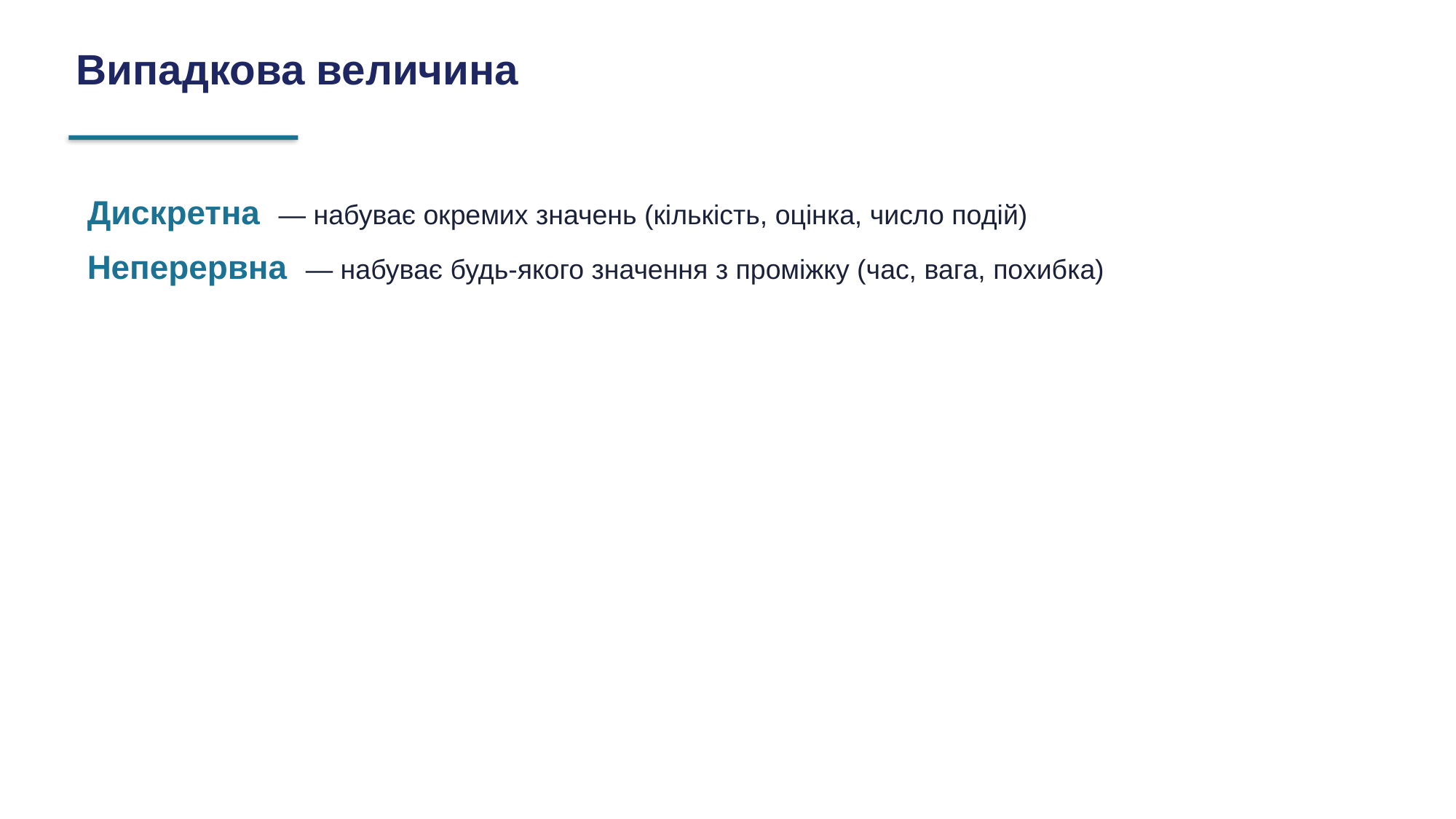

Випадкова величина

Дискретна  — набуває окремих значень (кількість, оцінка, число подій)
Неперервна  — набуває будь-якого значення з проміжку (час, вага, похибка)